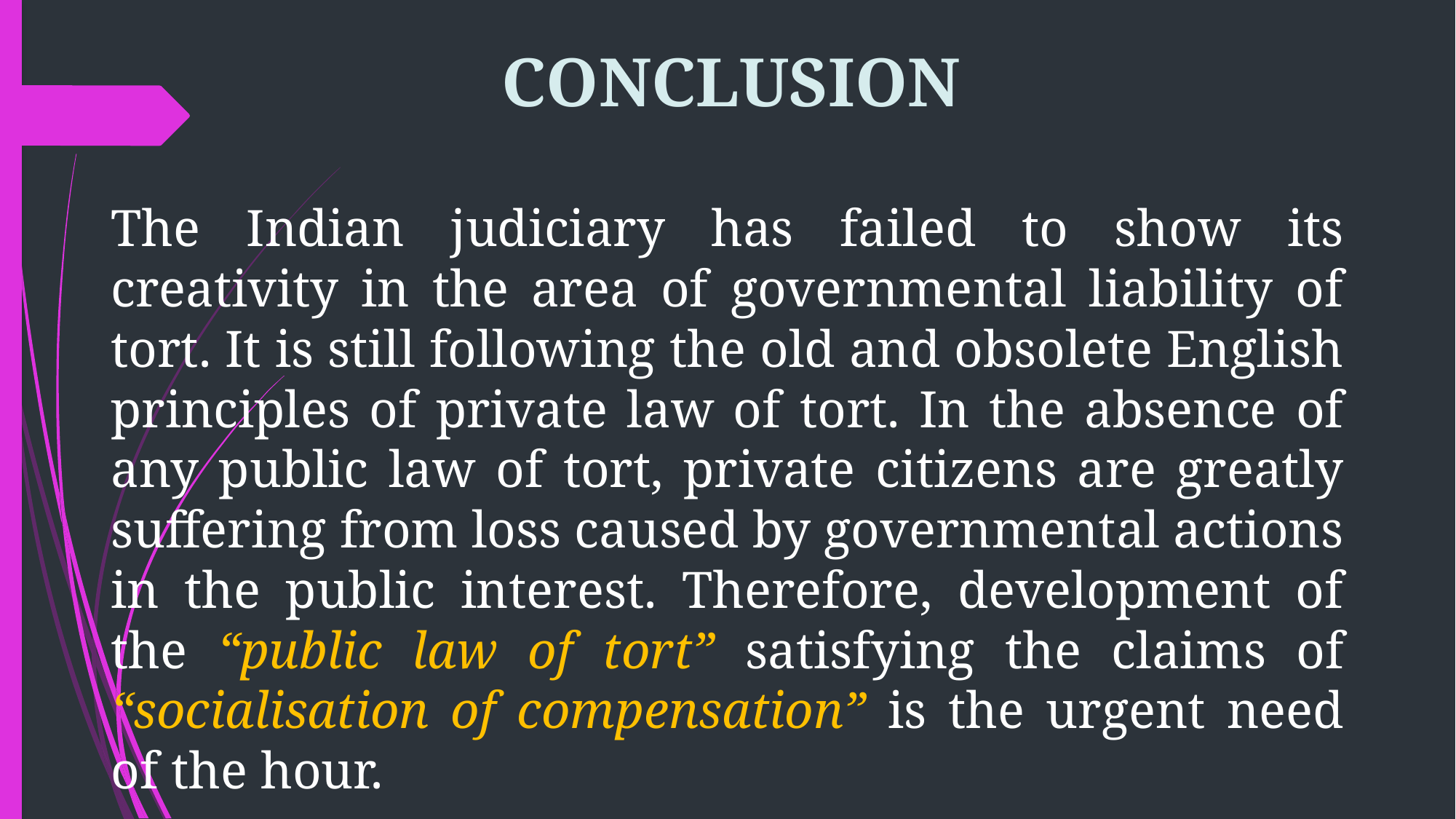

# CONCLUSION
The Indian judiciary has failed to show its creativity in the area of governmental liability of tort. It is still following the old and obsolete English principles of private law of tort. In the absence of any public law of tort, private citizens are greatly suffering from loss caused by governmental actions in the public interest. Therefore, development of the “public law of tort” satisfying the claims of “socialisation of compensation” is the urgent need of the hour.